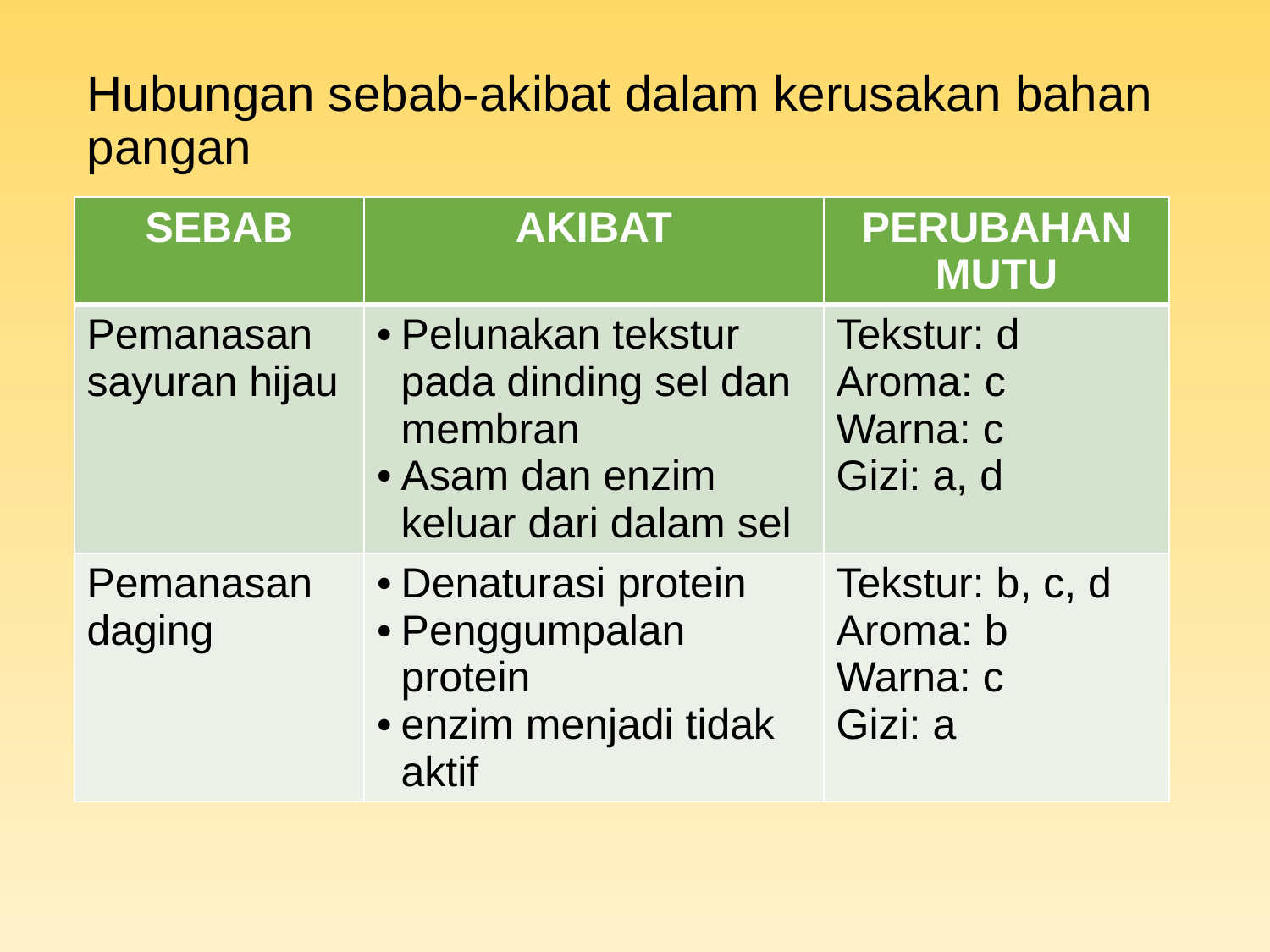

# Hubungan sebab-akibat dalam kerusakan bahan pangan
| SEBAB | AKIBAT | PERUBAHAN MUTU |
| --- | --- | --- |
| Pemanasan sayuran hijau | Pelunakan tekstur pada dinding sel dan membran Asam dan enzim keluar dari dalam sel | Tekstur: d Aroma: c Warna: c Gizi: a, d |
| Pemanasan daging | Denaturasi protein Penggumpalan protein enzim menjadi tidak aktif | Tekstur: b, c, d Aroma: b Warna: c Gizi: a |